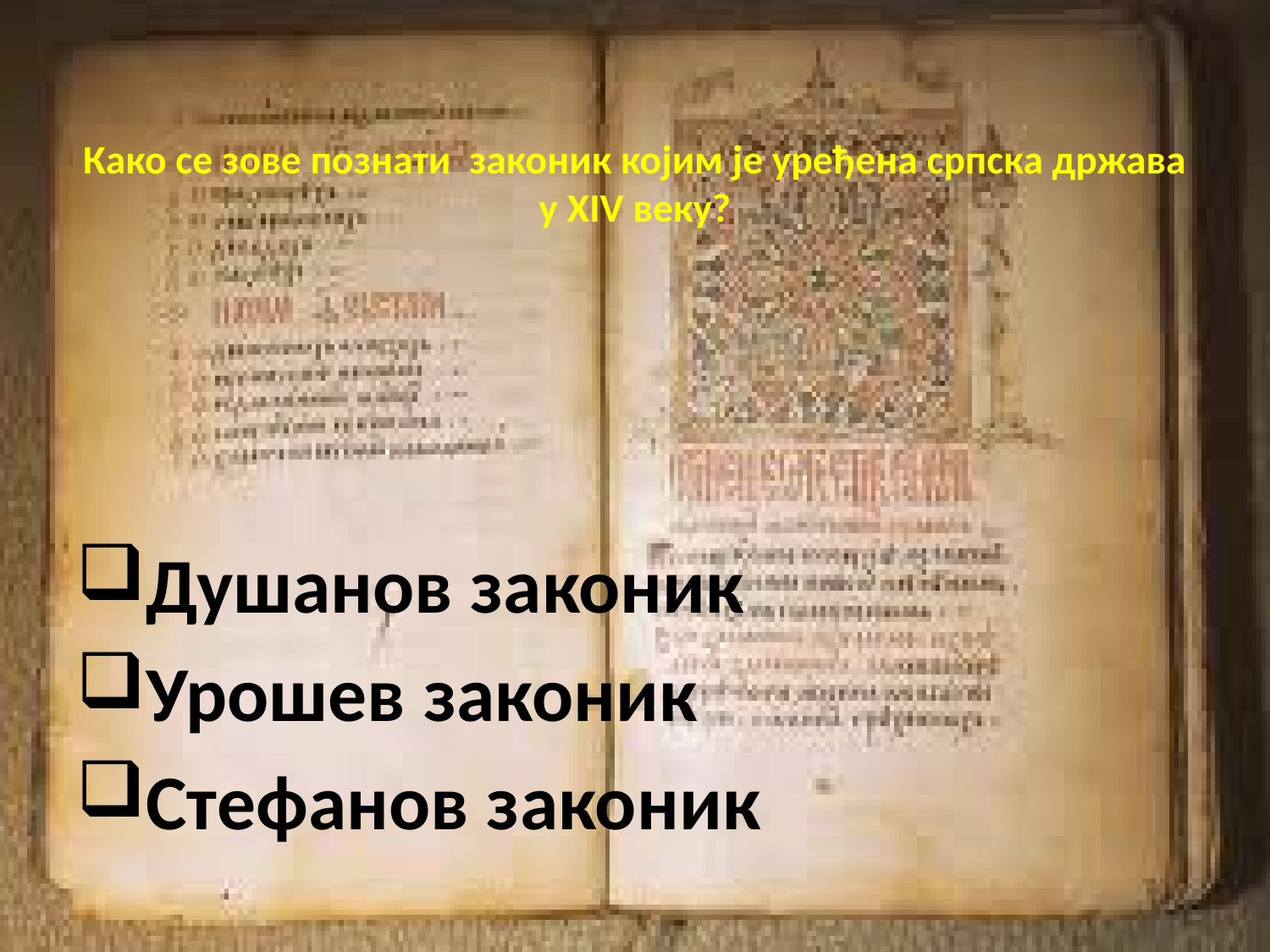

# Како се зове познати  законик којим је уређена српска држава у XIV веку?
Душанов законик
Урошев законик
Стефанов законик